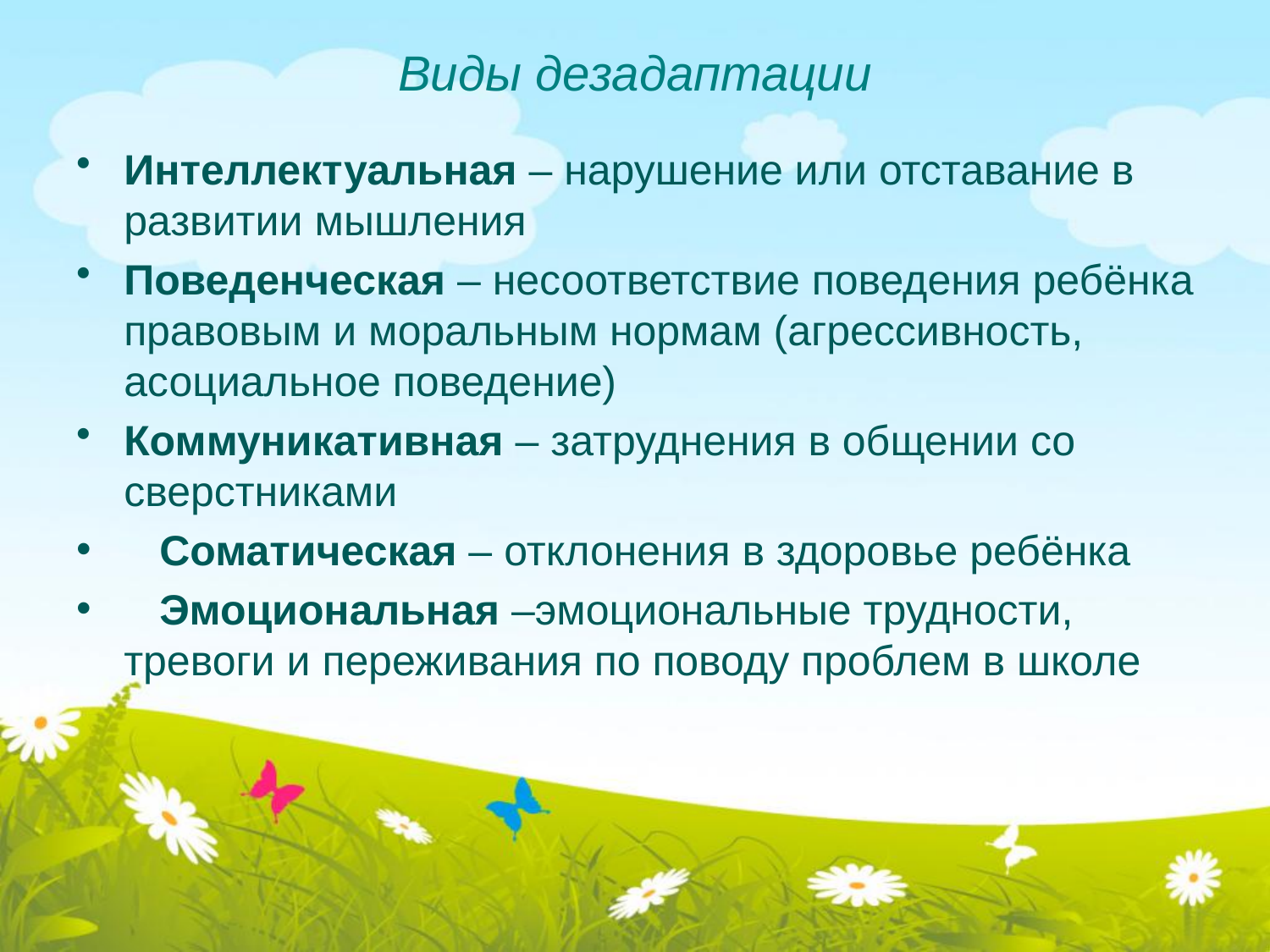

# Виды дезадаптации
Интеллектуальная – нарушение или отставание в развитии мышления
Поведенческая – несоответствие поведения ребёнка правовым и моральным нормам (агрессивность, асоциальное поведение)
Коммуникативная – затруднения в общении со сверстниками
   Соматическая – отклонения в здоровье ребёнка
   Эмоциональная –эмоциональные трудности, тревоги и переживания по поводу проблем в школе